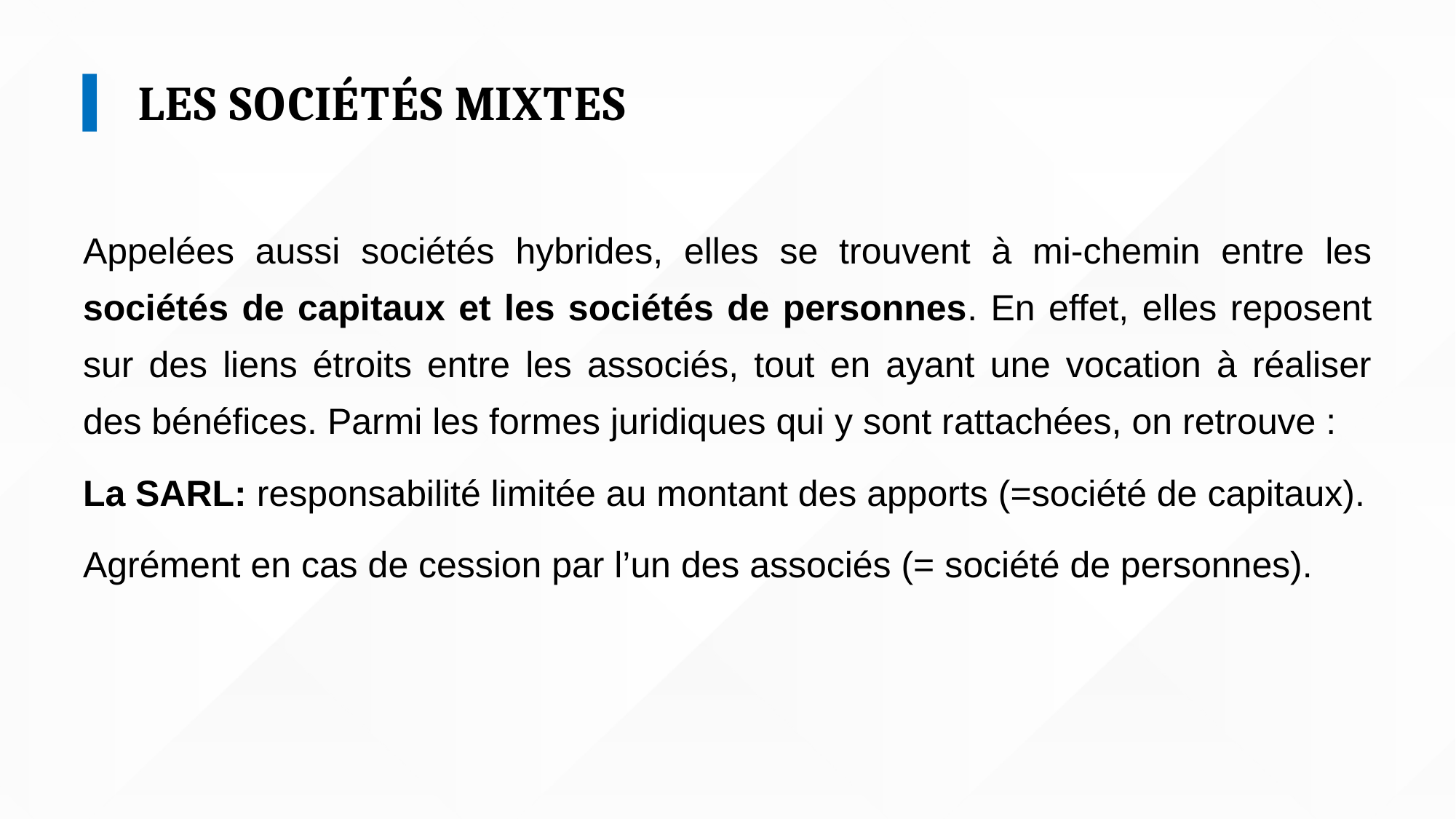

LES SOCIÉTÉS MIXTES

Appelées aussi sociétés hybrides, elles se trouvent à mi-chemin entre les sociétés de capitaux et les sociétés de personnes. En effet, elles reposent sur des liens étroits entre les associés, tout en ayant une vocation à réaliser des bénéfices. Parmi les formes juridiques qui y sont rattachées, on retrouve :
La SARL: responsabilité limitée au montant des apports (=société de capitaux).
Agrément en cas de cession par l’un des associés (= société de personnes).